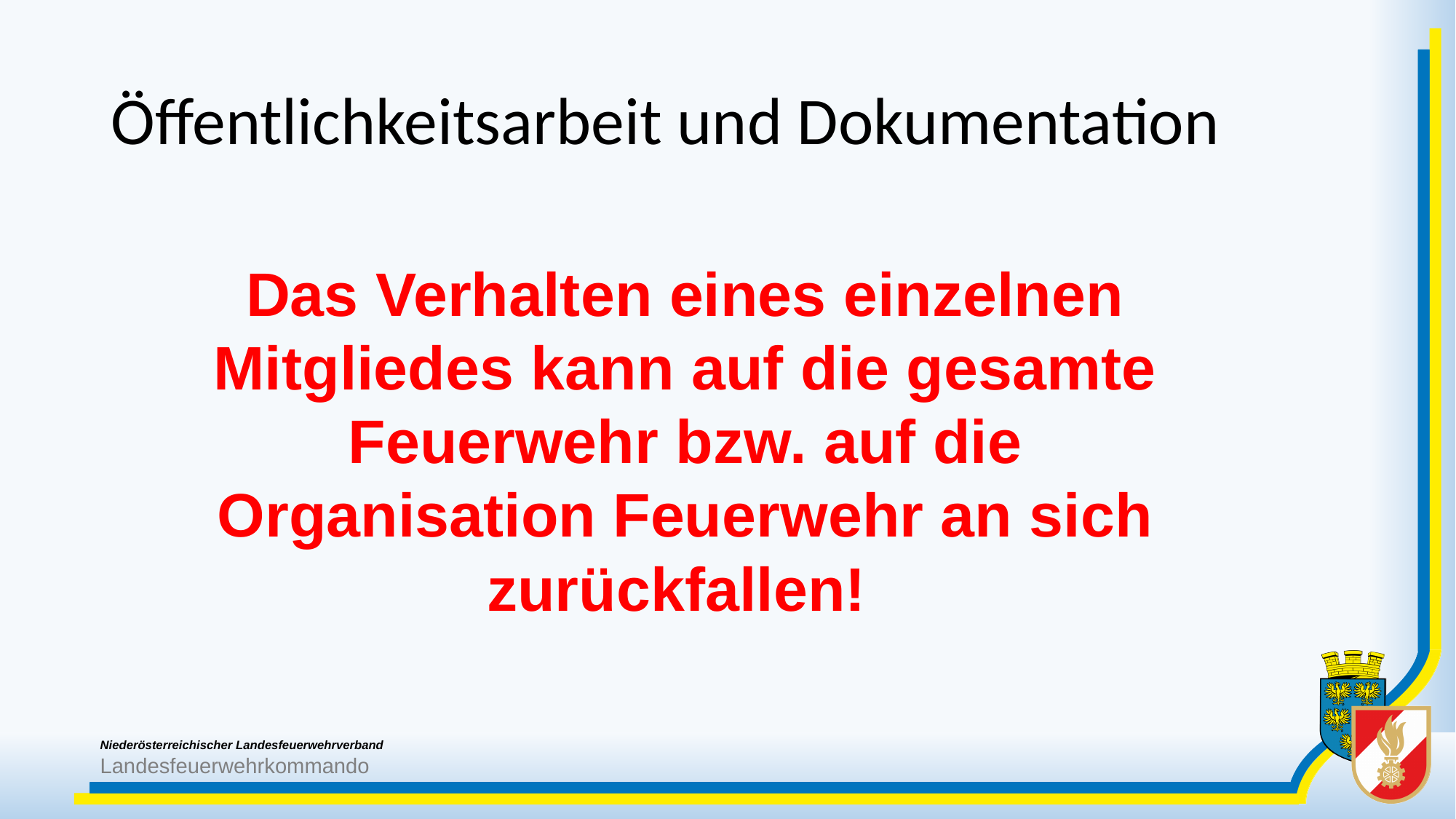

# Öffentlichkeitsarbeit und Dokumentation
Das Verhalten eines einzelnen Mitgliedes kann auf die gesamte Feuerwehr bzw. auf die Organisation Feuerwehr an sich zurückfallen!